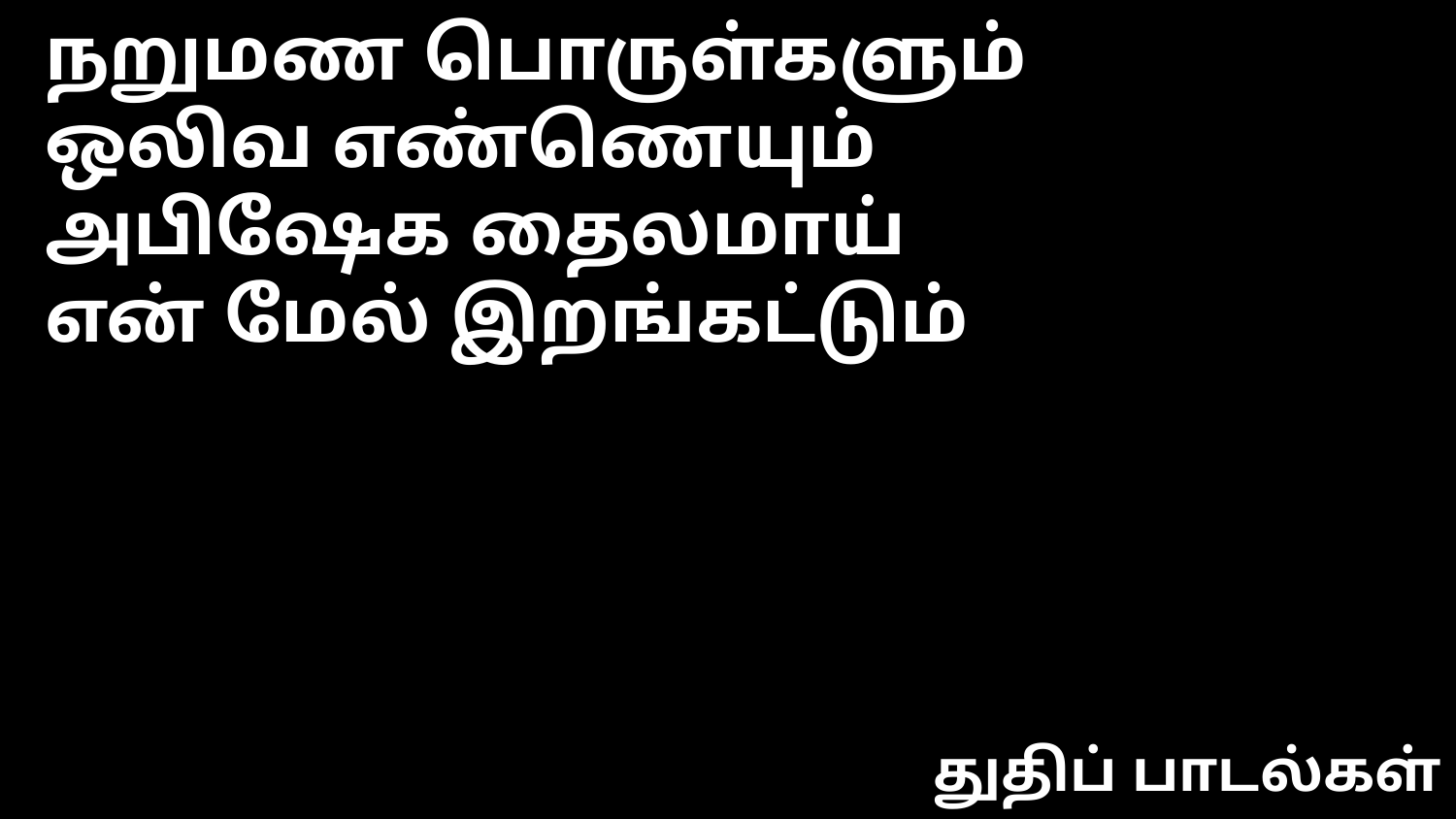

நறுமண பொருள்களும்
ஒலிவ எண்ணெயும்
அபிஷேக தைலமாய்
என் மேல் இறங்கட்டும்

துதிப் பாடல்கள்